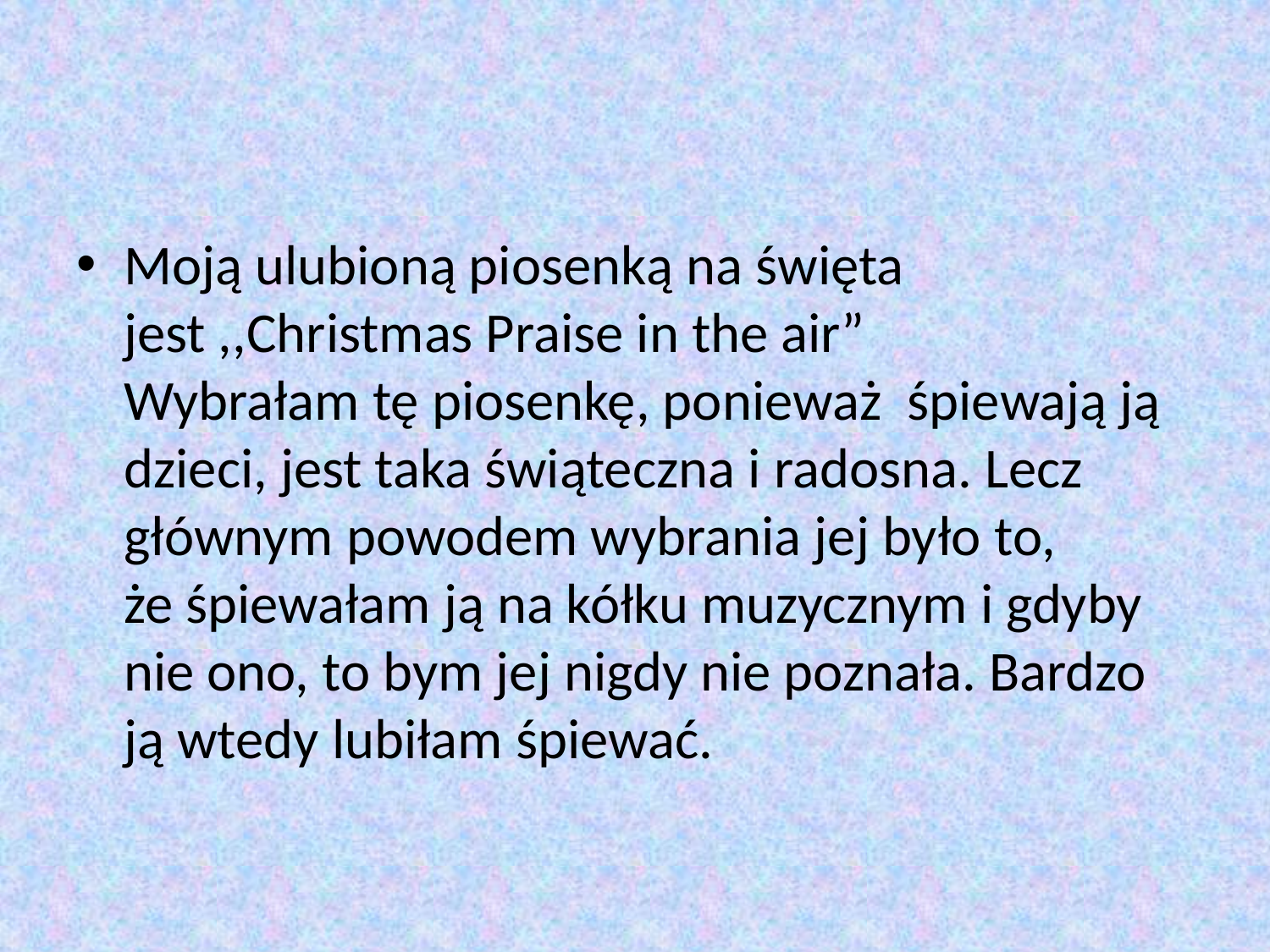

#
Moją ulubioną piosenką na święta jest ,,Christmas Praise in the air” Wybrałam tę piosenkę, ponieważ  śpiewają ją dzieci, jest taka świąteczna i radosna. Lecz głównym powodem wybrania jej było to, że śpiewałam ją na kółku muzycznym i gdyby nie ono, to bym jej nigdy nie poznała. Bardzo ją wtedy lubiłam śpiewać.